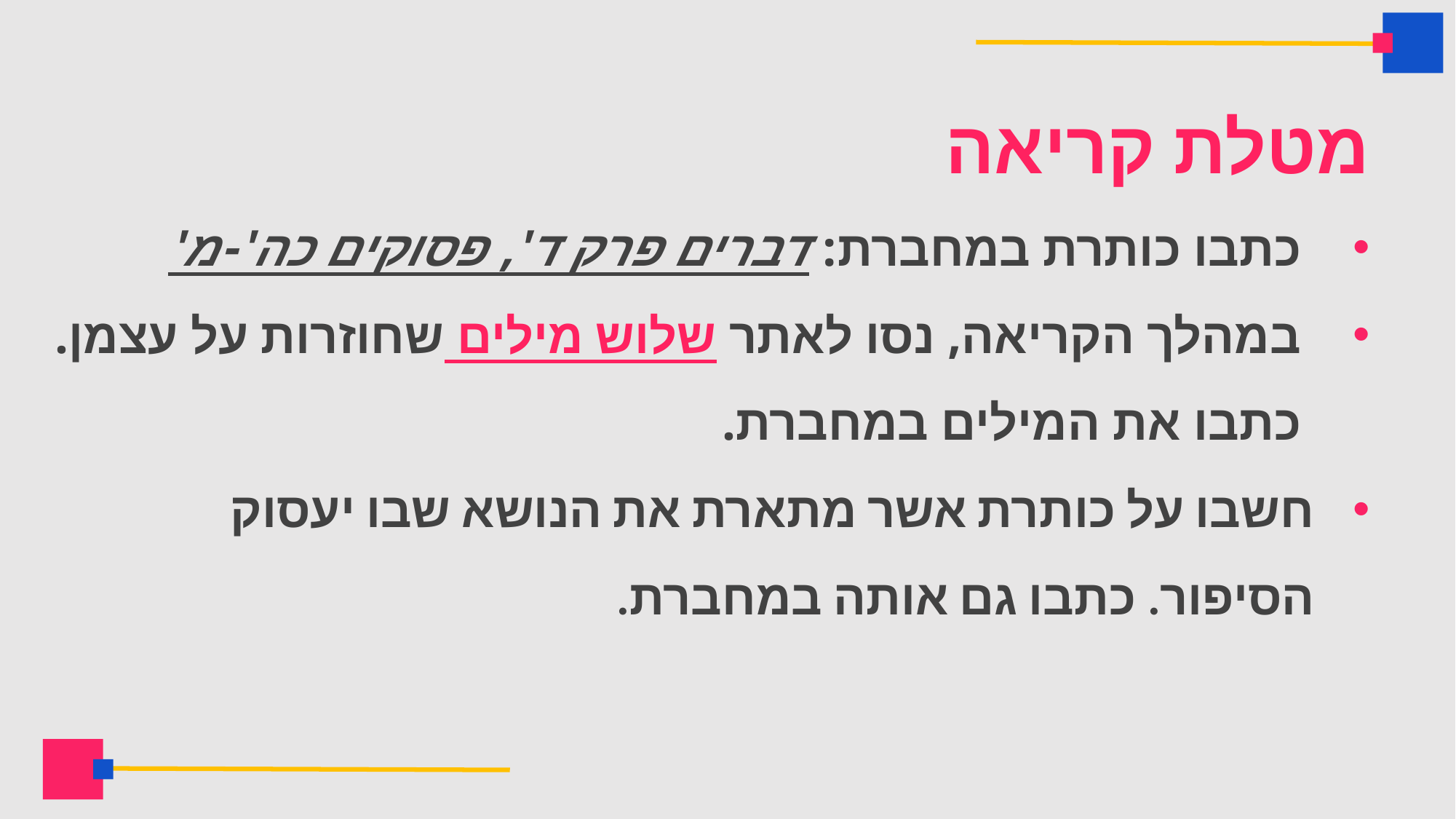

מטלת קריאה
כתבו כותרת במחברת: דברים פרק ד', פסוקים כה'-מ'
במהלך הקריאה, נסו לאתר שלוש מילים שחוזרות על עצמן.
כתבו את המילים במחברת.
חשבו על כותרת אשר מתארת את הנושא שבו יעסוק הסיפור. כתבו גם אותה במחברת.